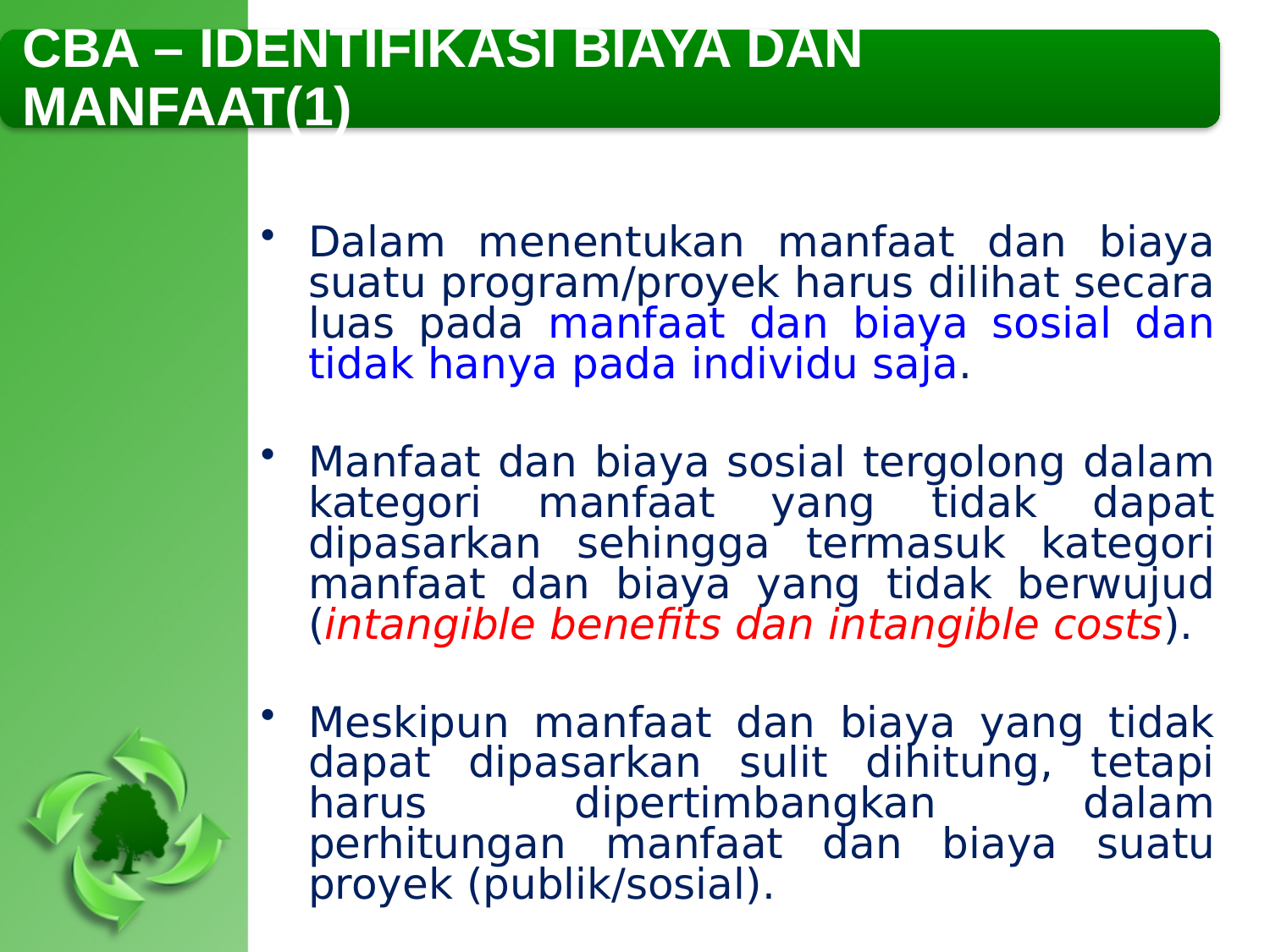

CBA – IDENTIFIKASI BIAYA DAN MANFAAT(1)
Dalam menentukan manfaat dan biaya suatu program/proyek harus dilihat secara luas pada manfaat dan biaya sosial dan tidak hanya pada individu saja.

Manfaat dan biaya sosial tergolong dalam kategori manfaat yang tidak dapat dipasarkan sehingga termasuk kategori manfaat dan biaya yang tidak berwujud (intangible benefits dan intangible costs).

Meskipun manfaat dan biaya yang tidak dapat dipasarkan sulit dihitung, tetapi harus dipertimbangkan dalam perhitungan manfaat dan biaya suatu proyek (publik/sosial).